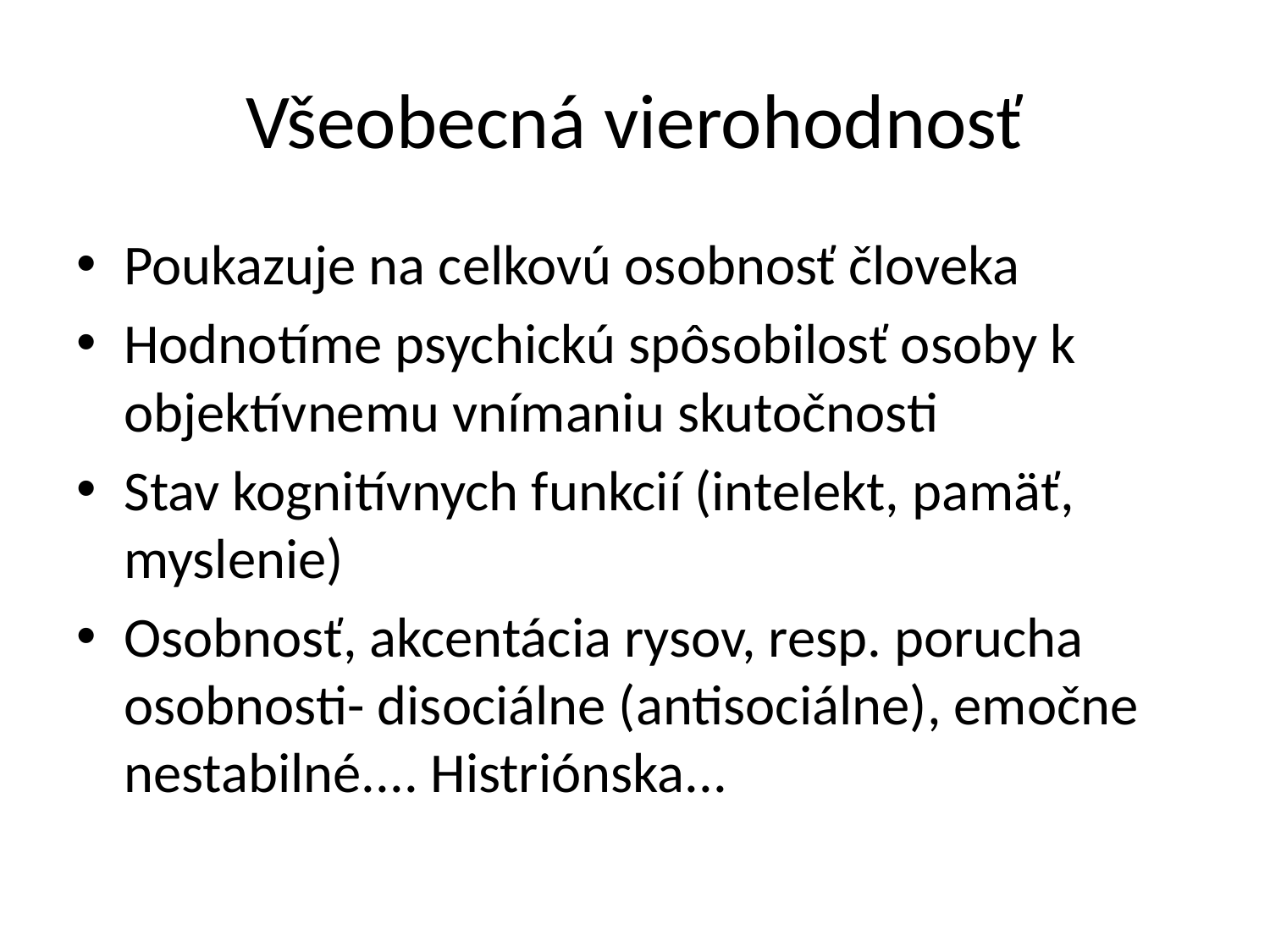

# Všeobecná vierohodnosť
Poukazuje na celkovú osobnosť človeka
Hodnotíme psychickú spôsobilosť osoby k objektívnemu vnímaniu skutočnosti
Stav kognitívnych funkcií (intelekt, pamäť, myslenie)
Osobnosť, akcentácia rysov, resp. porucha osobnosti- disociálne (antisociálne), emočne nestabilné.... Histriónska...